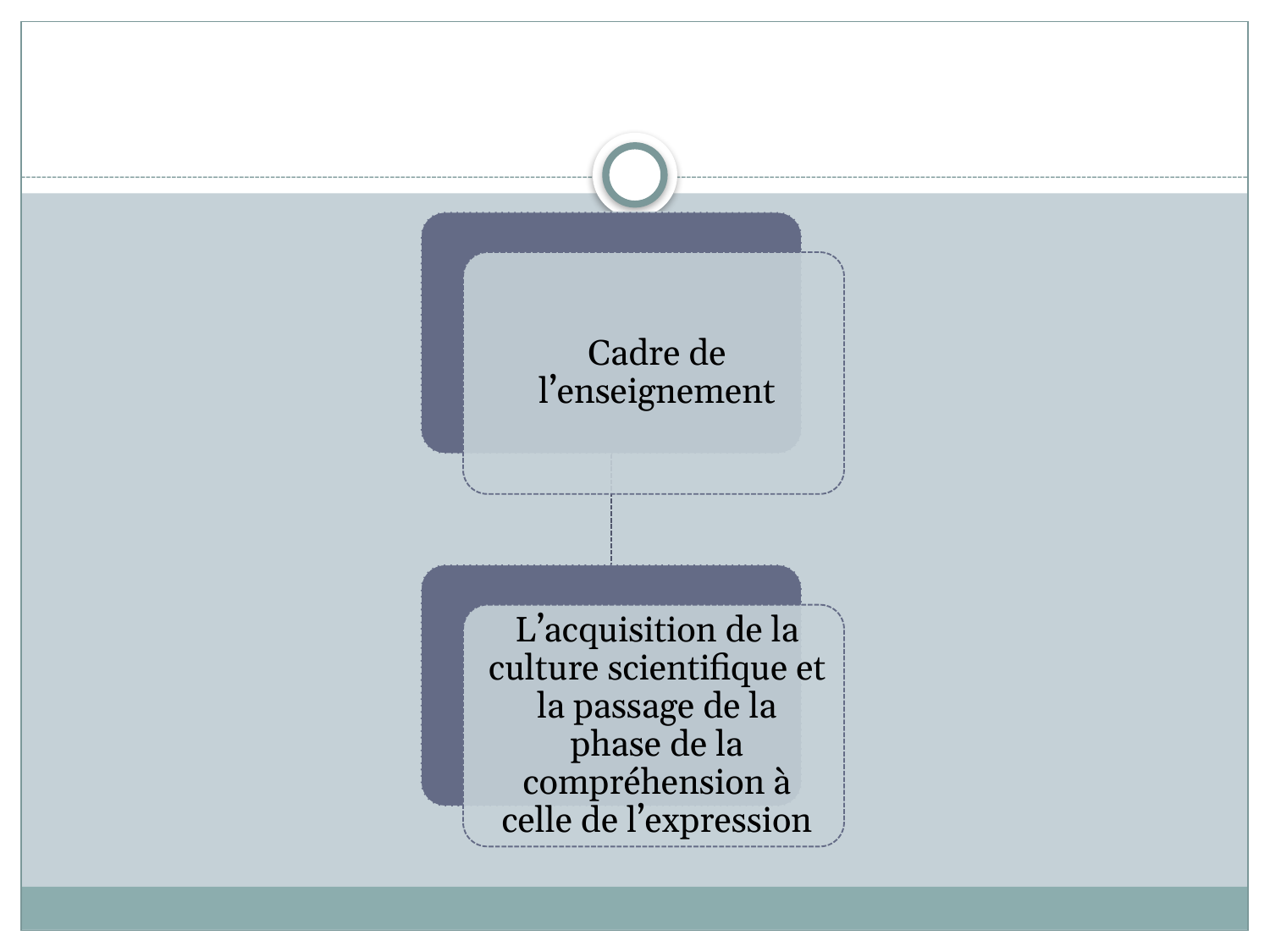

#
Cadre de l’enseignement
L’acquisition de la culture scientifique et la passage de la phase de la compréhension à celle de l’expression